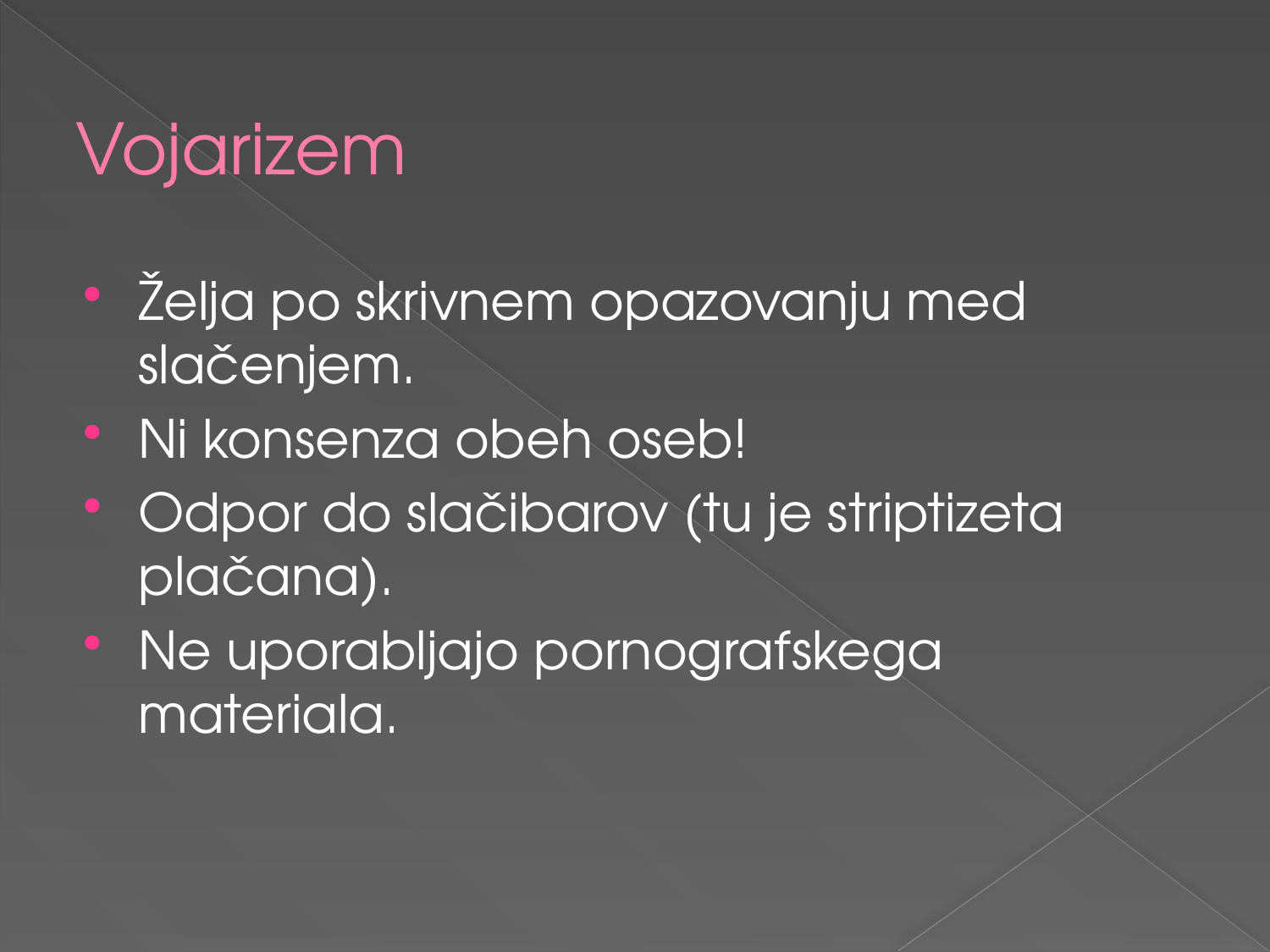

# Vojarizem
Želja po skrivnem opazovanju med slačenjem.
Ni konsenza obeh oseb!
Odpor do slačibarov (tu je striptizeta plačana).
Ne uporabljajo pornografskega materiala.